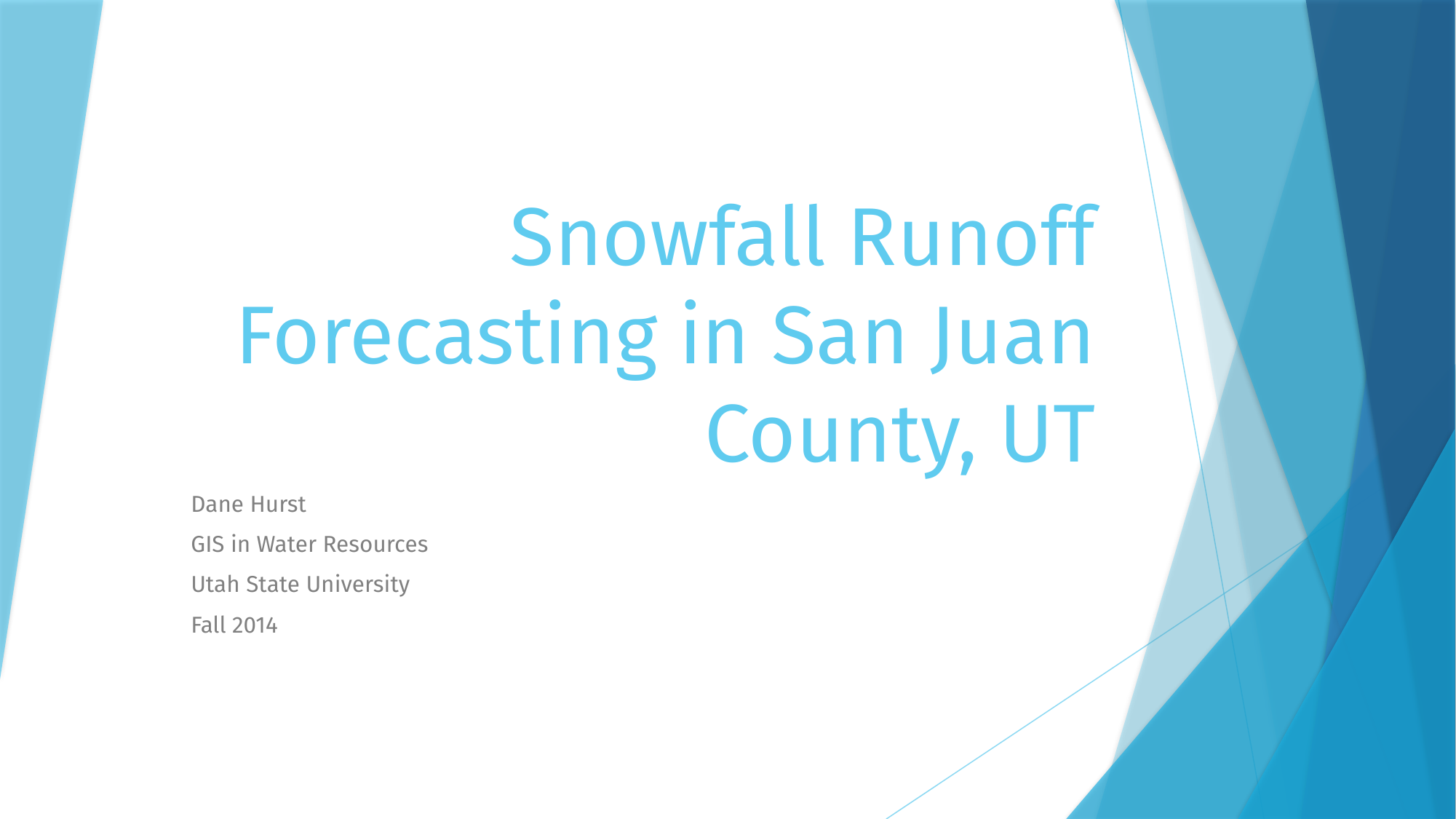

# Snowfall Runoff Forecasting in San Juan County, UT
Dane Hurst
GIS in Water Resources
Utah State University
Fall 2014